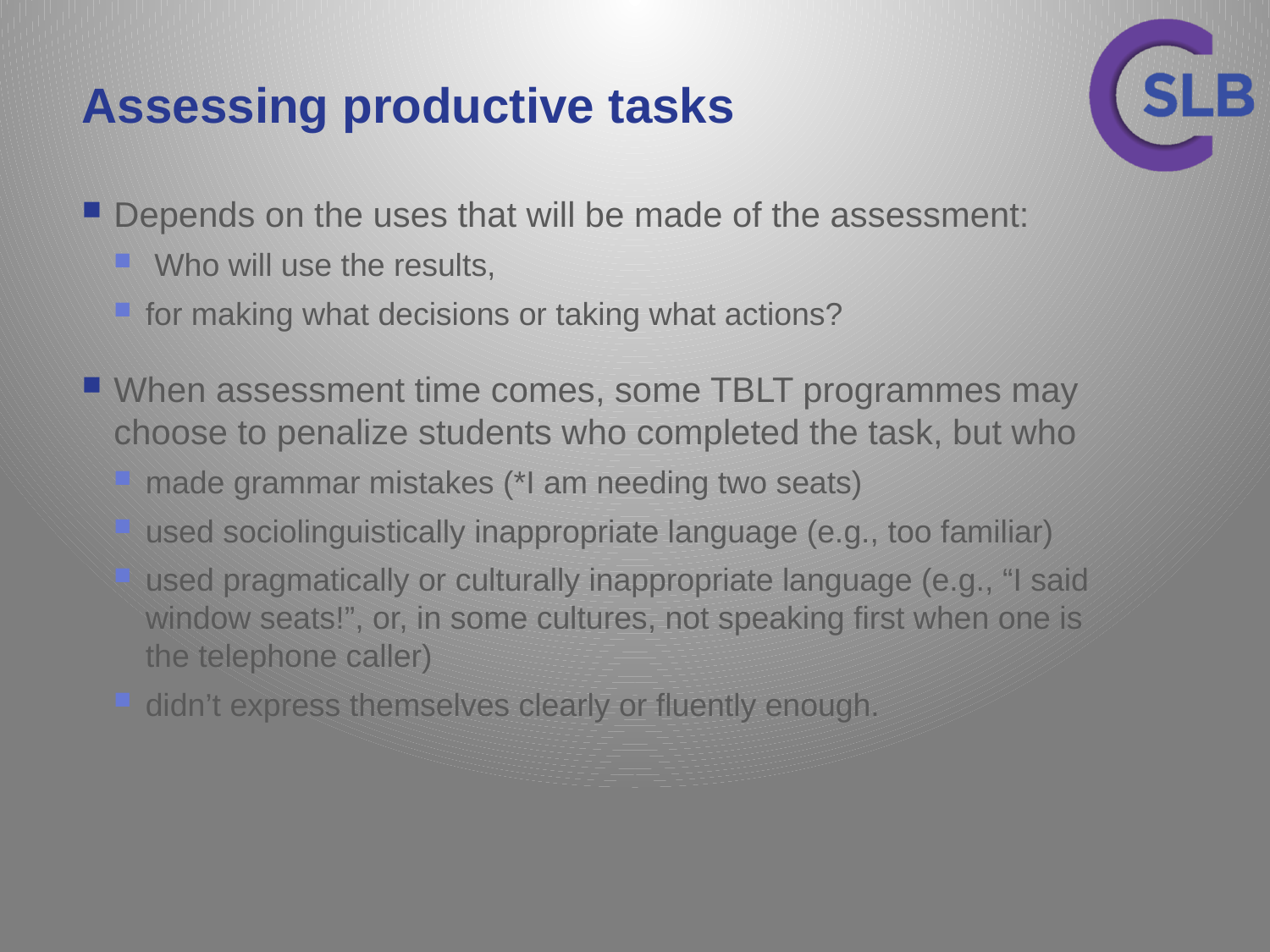

# Assessing productive tasks
Depends on the uses that will be made of the assessment:
 Who will use the results,
for making what decisions or taking what actions?
When assessment time comes, some TBLT programmes may choose to penalize students who completed the task, but who
made grammar mistakes (*I am needing two seats)
used sociolinguistically inappropriate language (e.g., too familiar)
used pragmatically or culturally inappropriate language (e.g., “I said window seats!”, or, in some cultures, not speaking first when one is the telephone caller)
didn’t express themselves clearly or fluently enough.